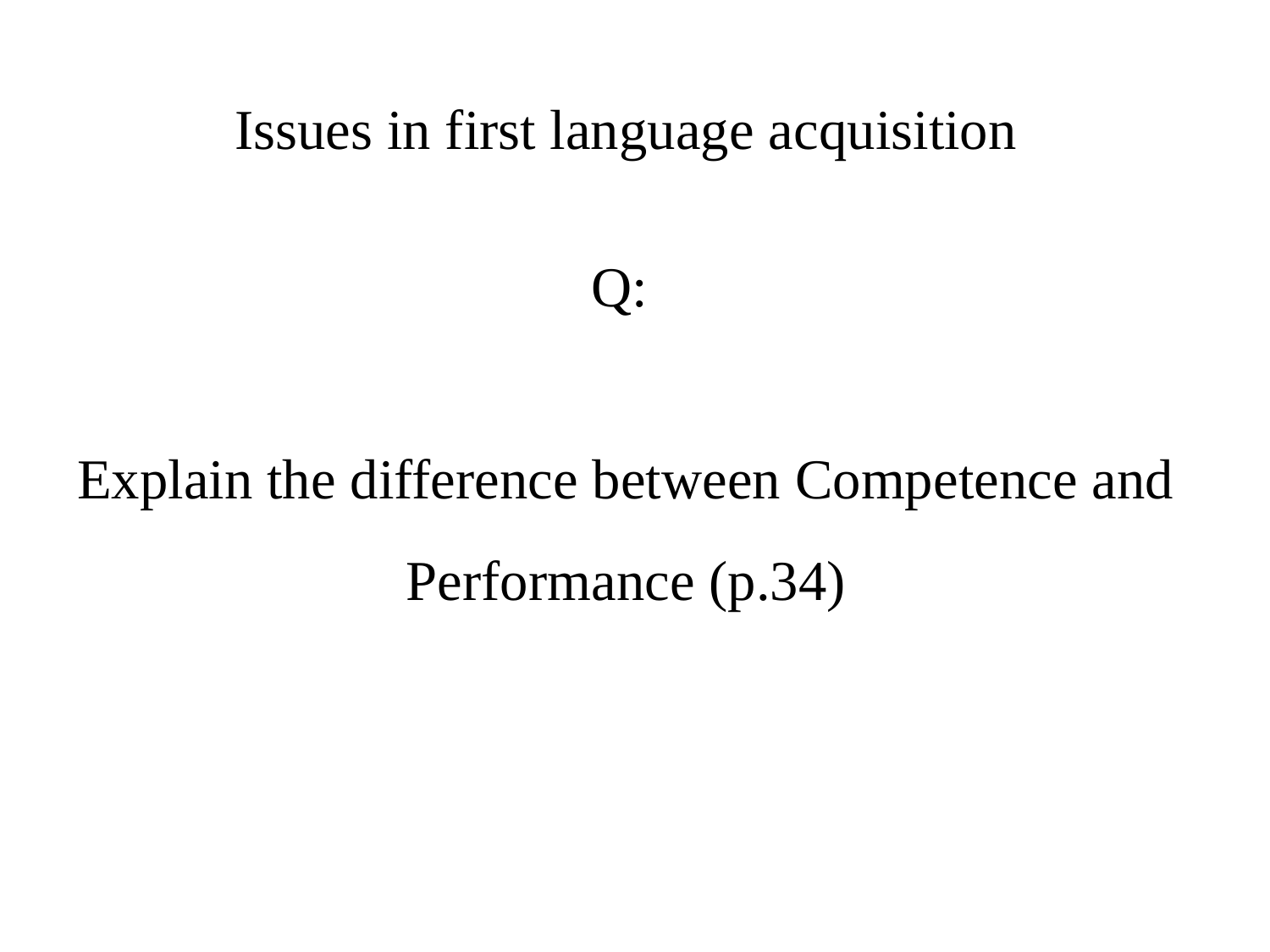

Issues in first language acquisition

Q:

Explain the difference between Competence and Performance (p.34)